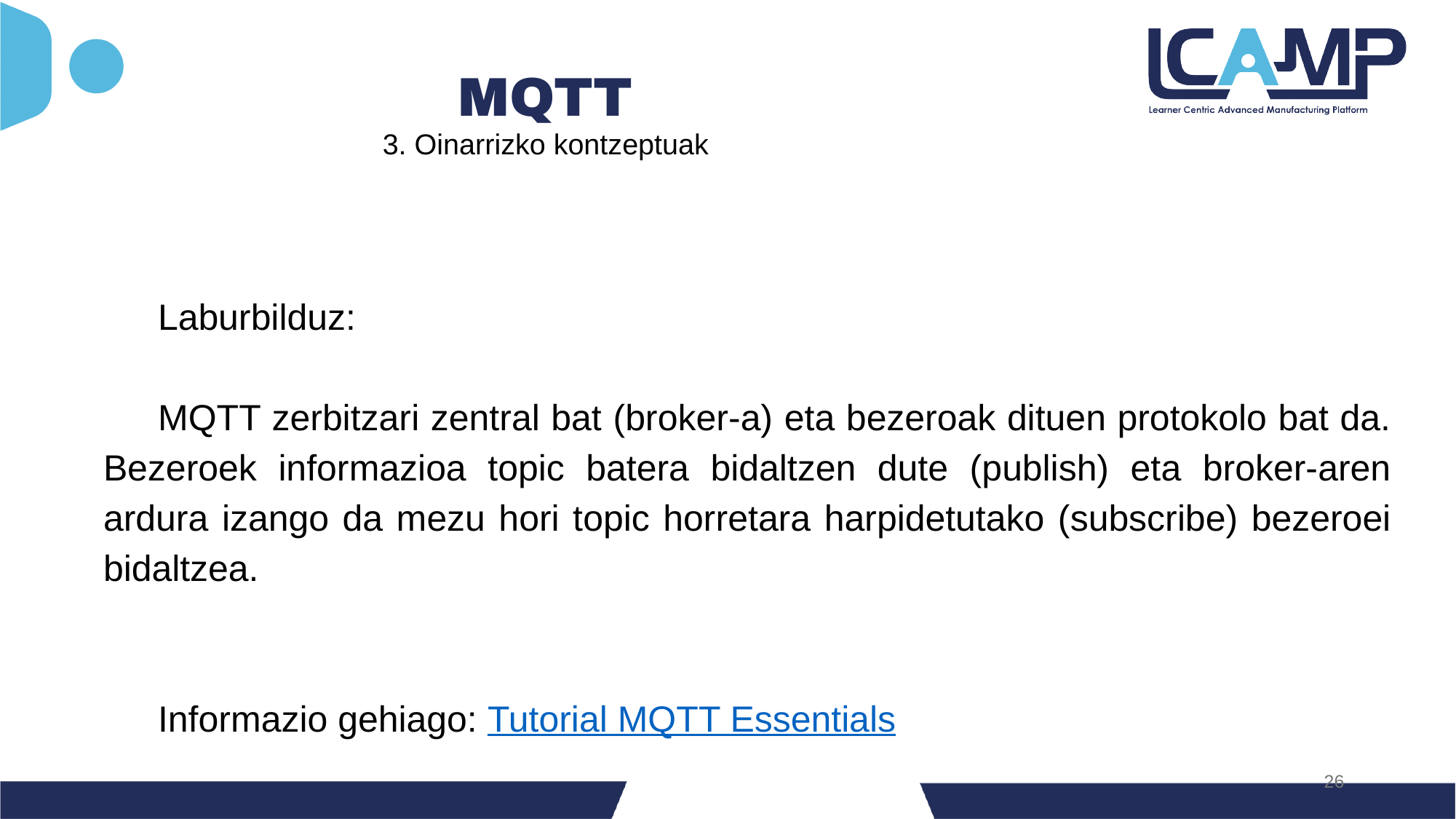

MQTT
3. Oinarrizko kontzeptuak
Laburbilduz:

MQTT zerbitzari zentral bat (broker-a) eta bezeroak dituen protokolo bat da. Bezeroek informazioa topic batera bidaltzen dute (publish) eta broker-aren ardura izango da mezu hori topic horretara harpidetutako (subscribe) bezeroei bidaltzea.

Informazio gehiago: Tutorial MQTT Essentials

26